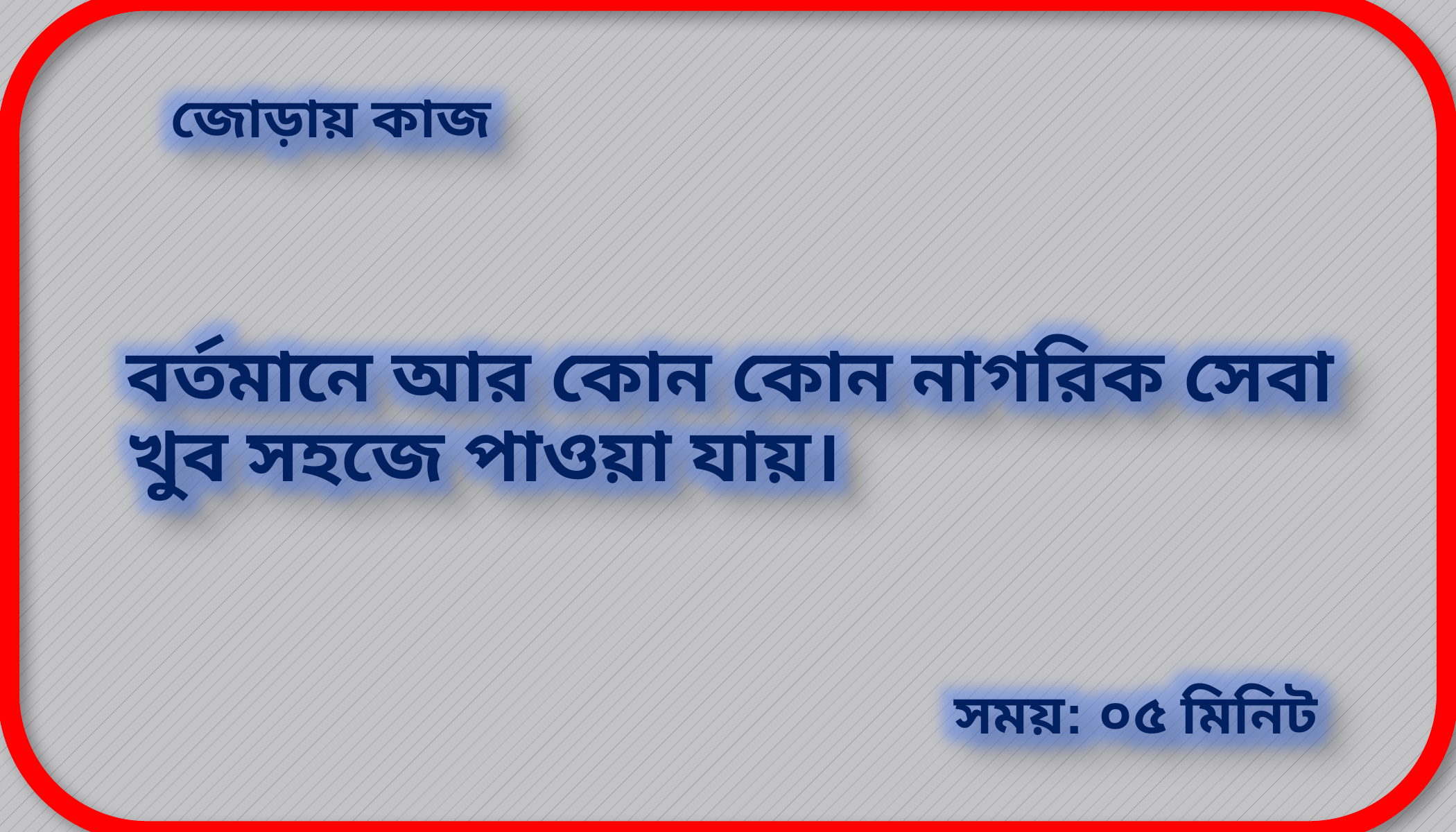

জোড়ায় কাজ
বর্তমানে আর কোন কোন নাগরিক সেবা খুব সহজে পাওয়া যায়।
সময়: ০৫ মিনিট